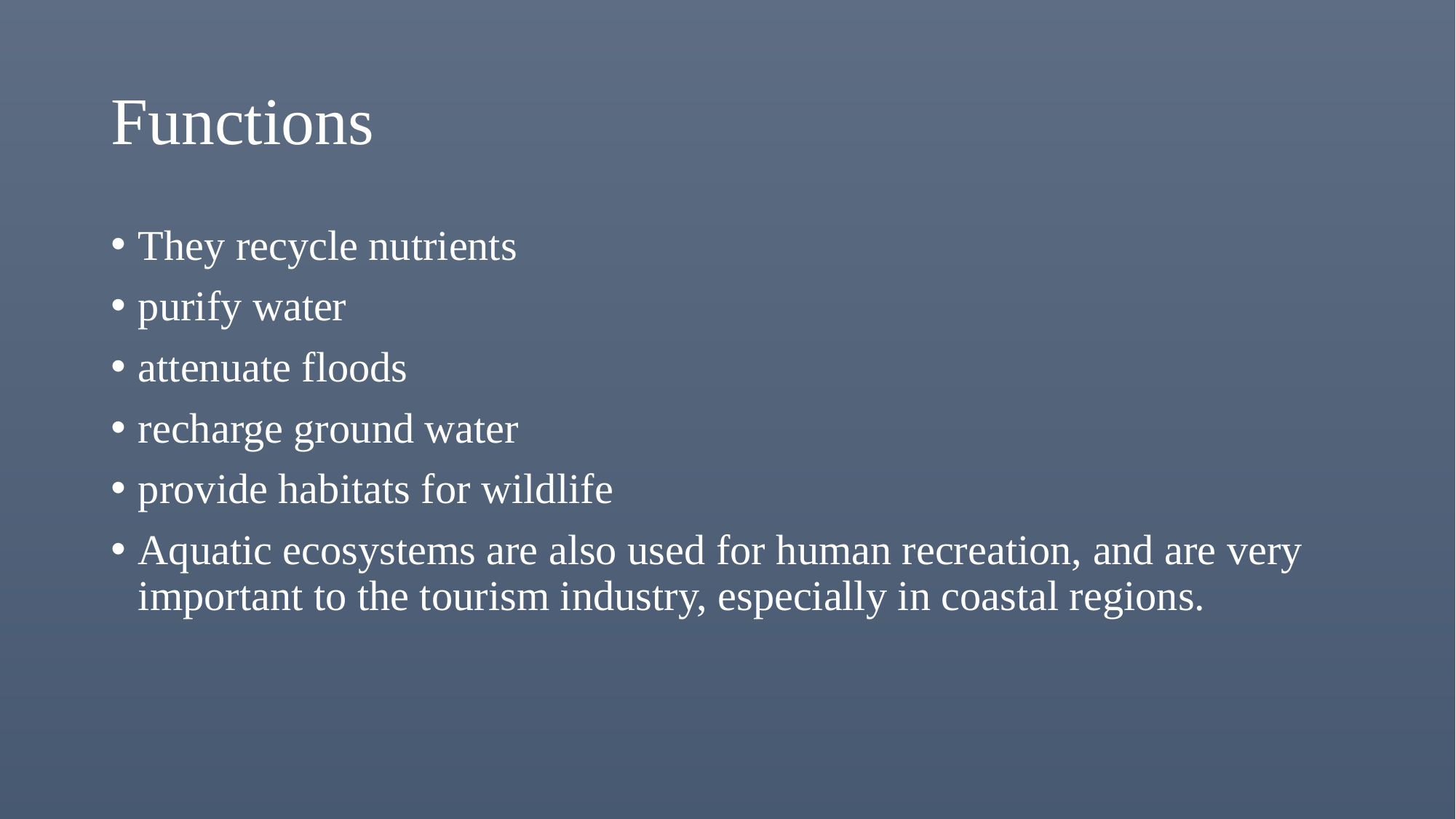

# Functions
They recycle nutrients
purify water
attenuate floods
recharge ground water
provide habitats for wildlife
Aquatic ecosystems are also used for human recreation, and are very important to the tourism industry, especially in coastal regions.